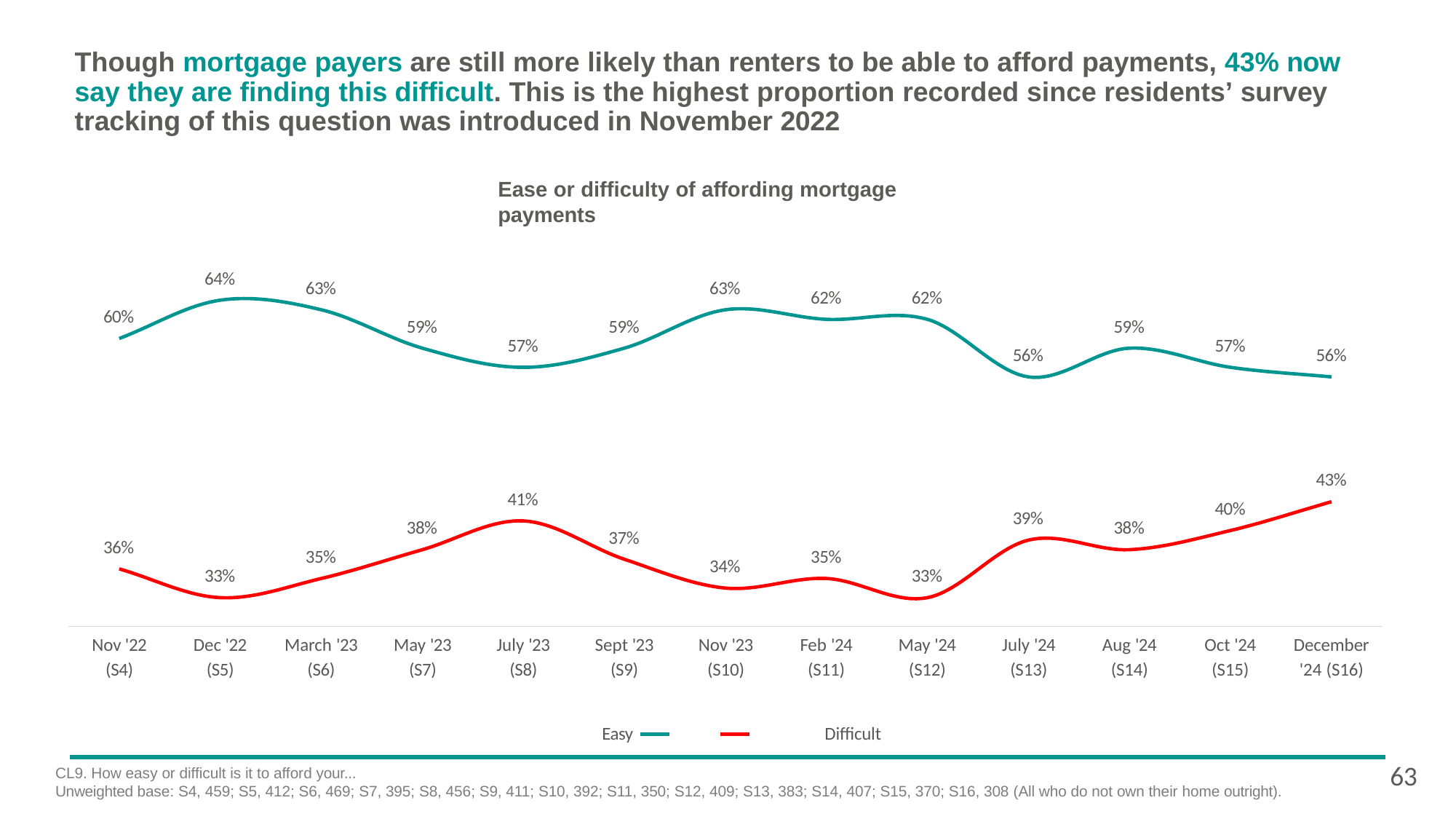

# Though mortgage payers are still more likely than renters to be able to afford payments, 43% now say they are finding this difficult. This is the highest proportion recorded since residents’ survey tracking of this question was introduced in November 2022
Ease or difficulty of affording mortgage payments
64%
63%
63%
62%
62%

60%
59%
59%
59%
57%
57%
56%
56%
43%
41%
40%

39%
38%
38%
37%
36%
35%
35%
34%
33%
33%
| Nov '22 | Dec '22 | March '23 | May '23 | July '23 | Sept '23 | Nov '23 | Feb '24 | May '24 | July '24 | Aug '24 | Oct '24 | December |
| --- | --- | --- | --- | --- | --- | --- | --- | --- | --- | --- | --- | --- |
| (S4) | (S5) | (S6) | (S7) | (S8) | (S9) | (S10) | (S11) | (S12) | (S13) | (S14) | (S15) | '24 (S16) |
Easy	Difficult
CL9. How easy or difficult is it to afford your...
Unweighted base: S4, 459; S5, 412; S6, 469; S7, 395; S8, 456; S9, 411; S10, 392; S11, 350; S12, 409; S13, 383; S14, 407; S15, 370; S16, 308 (All who do not own their home outright).

63